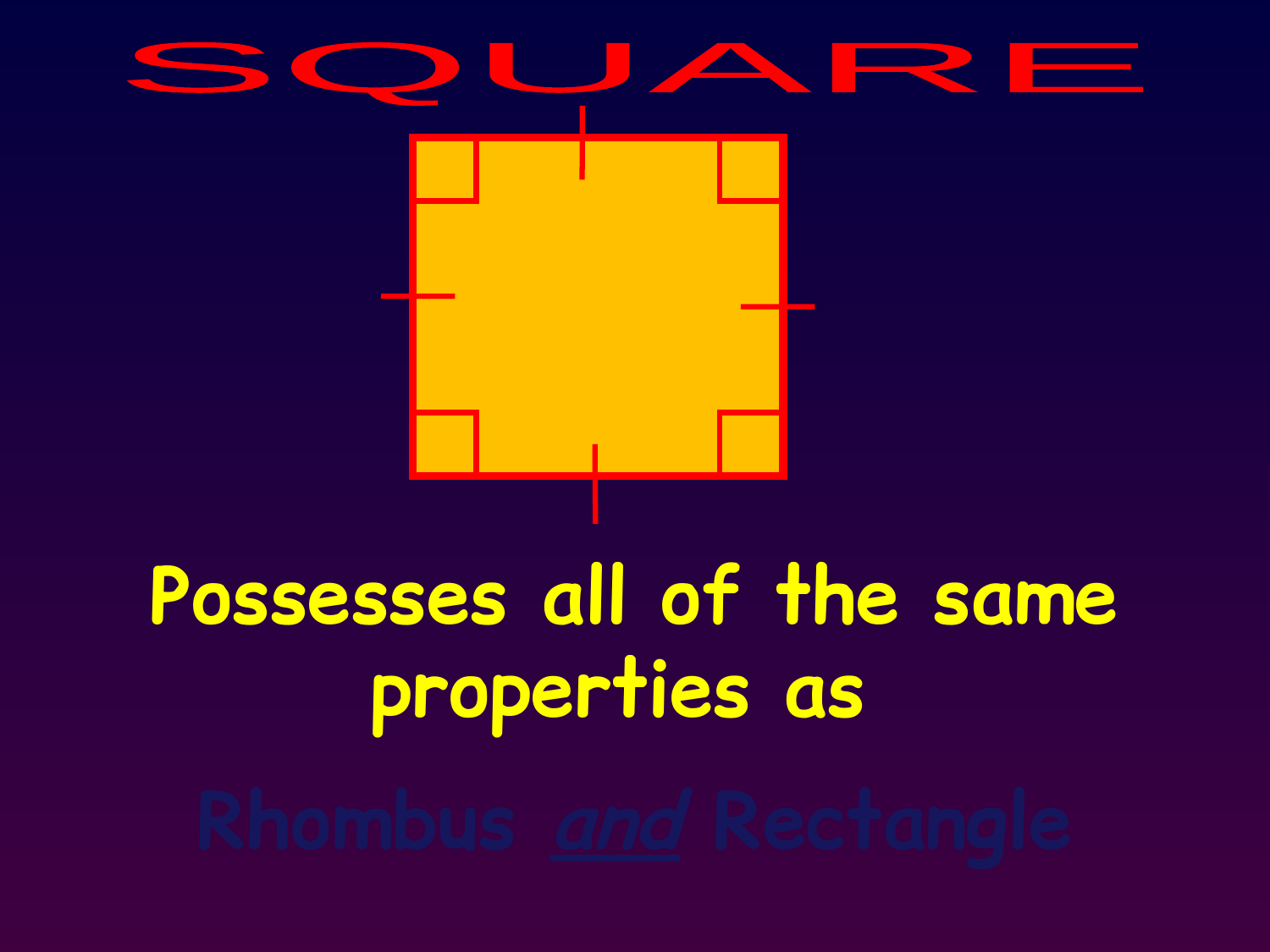

SQUARE

Possesses all of the same properties as
Rhombus and Rectangle